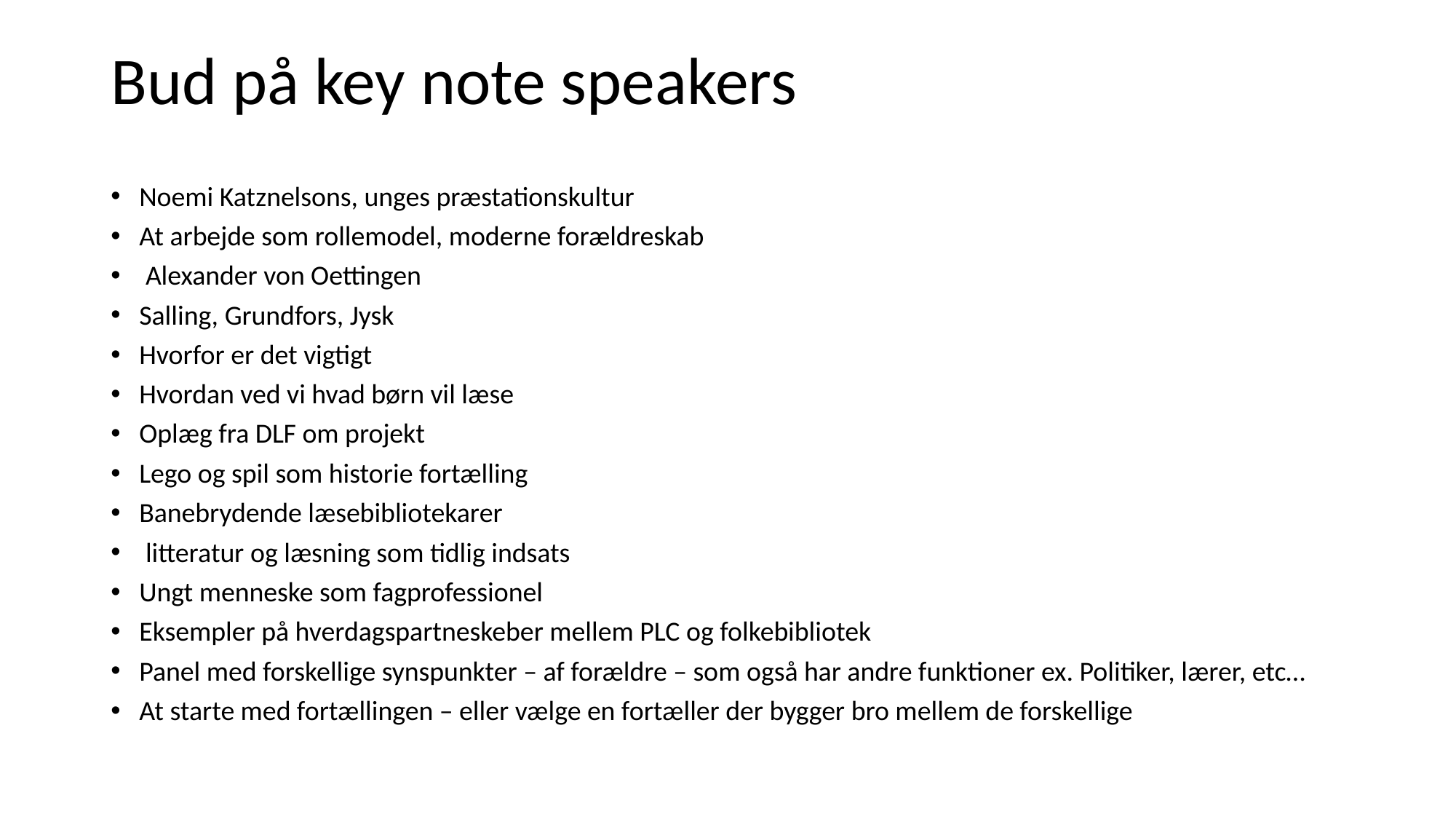

# Bud på key note speakers
Noemi Katznelsons, unges præstationskultur
At arbejde som rollemodel, moderne forældreskab
 Alexander von Oettingen
Salling, Grundfors, Jysk
Hvorfor er det vigtigt
Hvordan ved vi hvad børn vil læse
Oplæg fra DLF om projekt
Lego og spil som historie fortælling
Banebrydende læsebibliotekarer
 litteratur og læsning som tidlig indsats
Ungt menneske som fagprofessionel
Eksempler på hverdagspartneskeber mellem PLC og folkebibliotek
Panel med forskellige synspunkter – af forældre – som også har andre funktioner ex. Politiker, lærer, etc…
At starte med fortællingen – eller vælge en fortæller der bygger bro mellem de forskellige